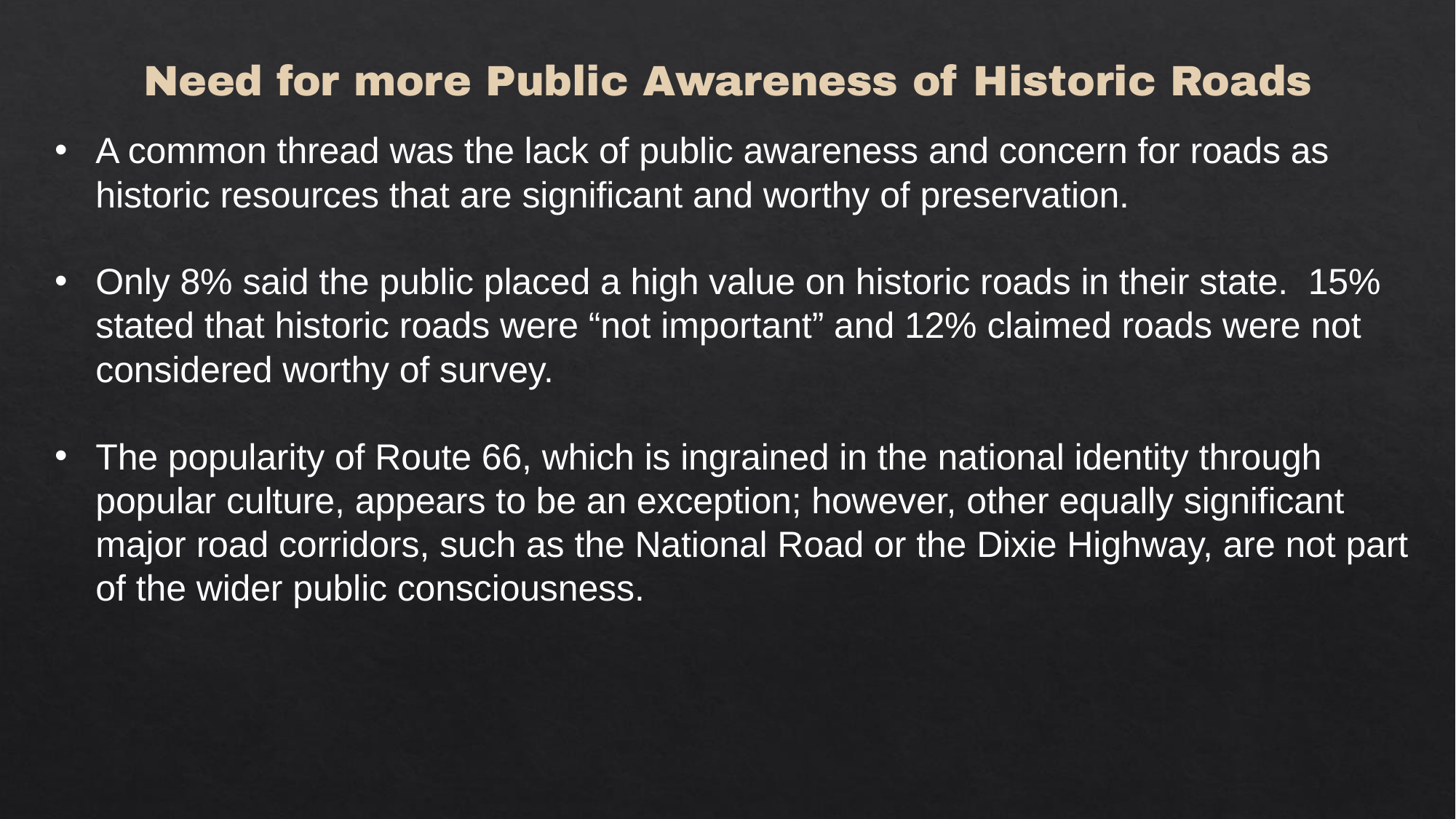

Need for more Public Awareness of Historic Roads
A common thread was the lack of public awareness and concern for roads as historic resources that are significant and worthy of preservation.

Only 8% said the public placed a high value on historic roads in their state.  15% stated that historic roads were “not important” and 12% claimed roads were not considered worthy of survey.

The popularity of Route 66, which is ingrained in the national identity through popular culture, appears to be an exception; however, other equally significant major road corridors, such as the National Road or the Dixie Highway, are not part of the wider public consciousness.